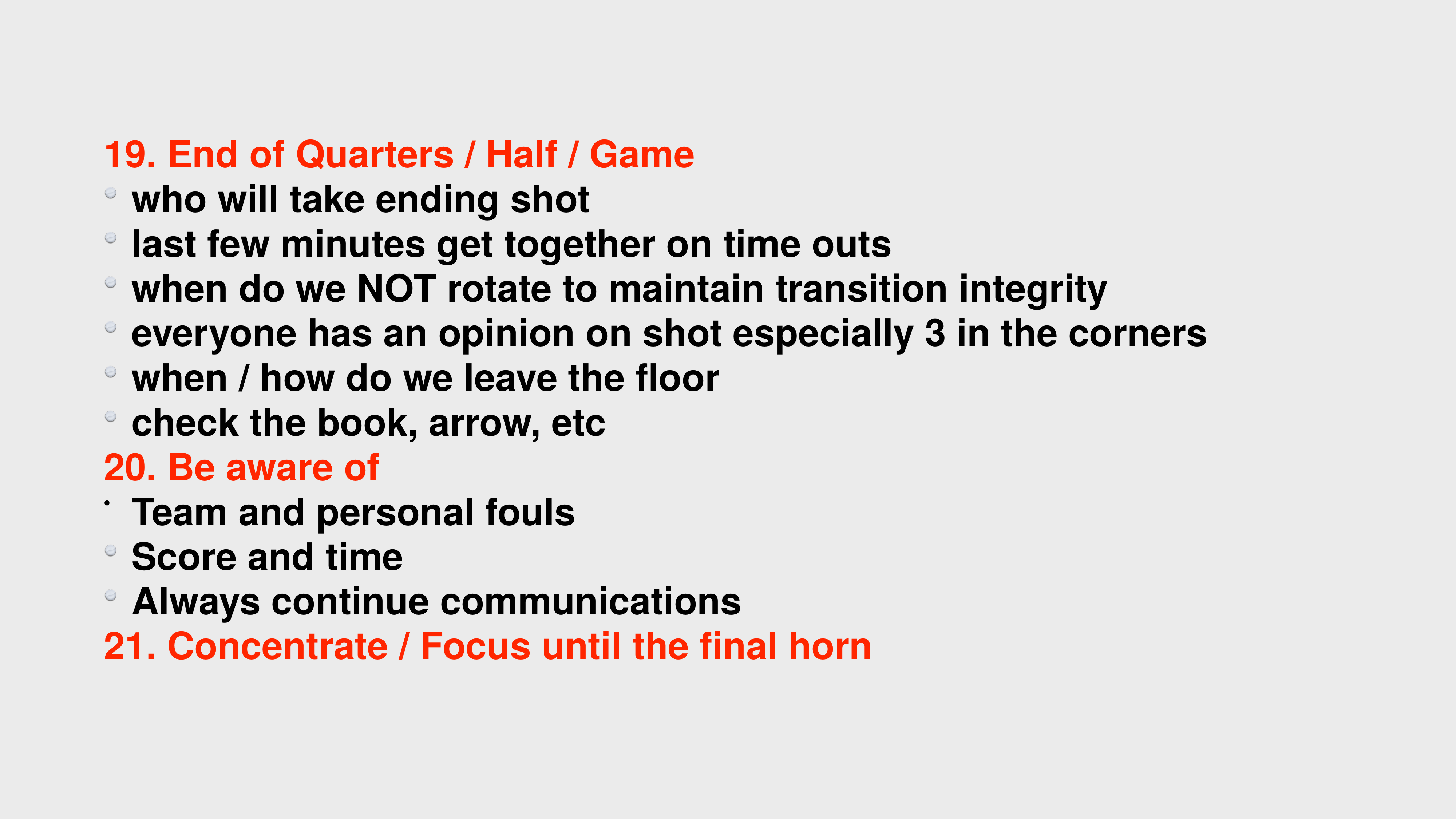

19. End of Quarters / Half / Game
who will take ending shot
last few minutes get together on time outs
when do we NOT rotate to maintain transition integrity
everyone has an opinion on shot especially 3 in the corners
when / how do we leave the floor
check the book, arrow, etc
20. Be aware of
Team and personal fouls
Score and time
Always continue communications
21. Concentrate / Focus until the final horn